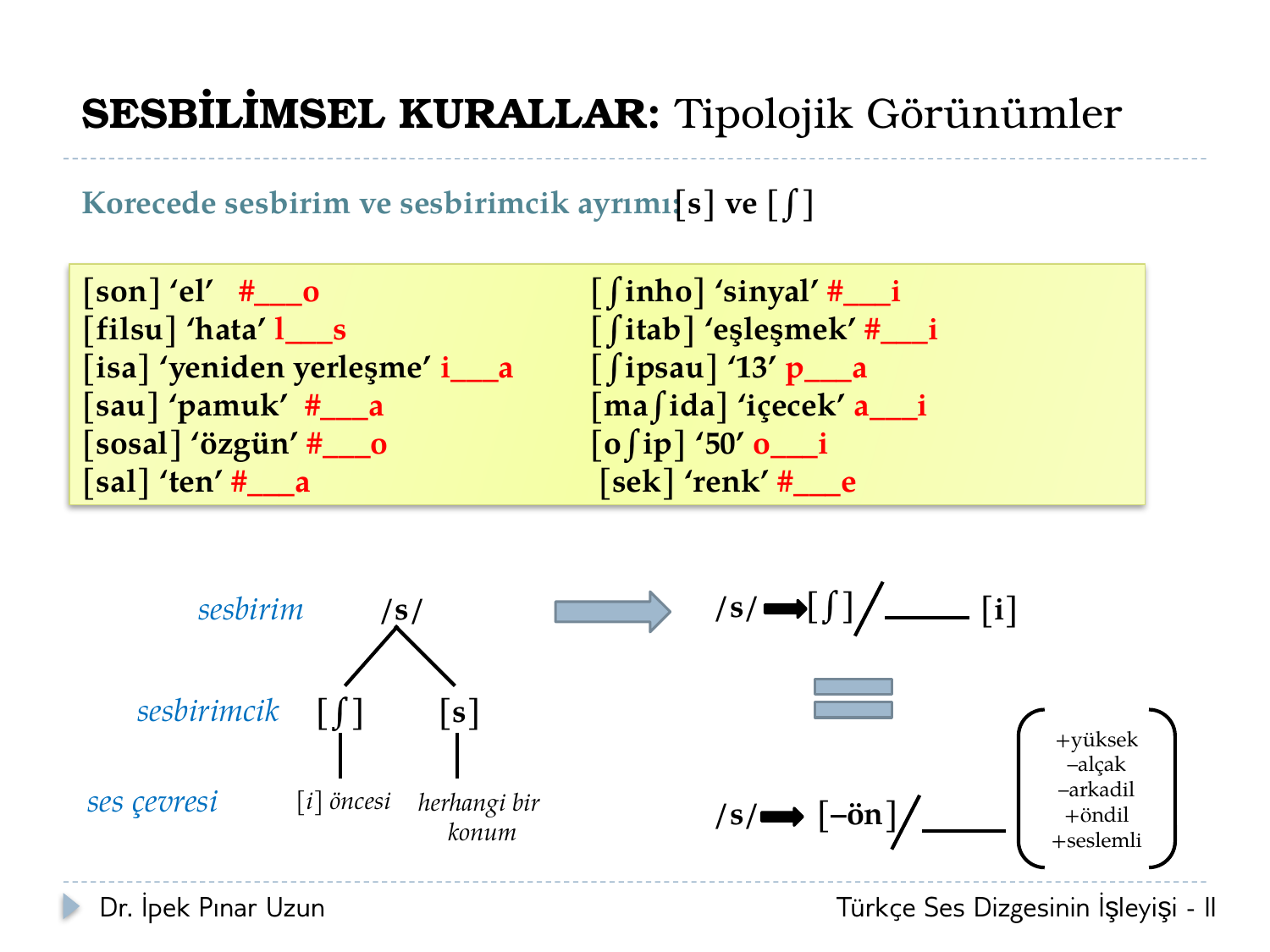

SESBİLİMSEL KURALLAR: Tipolojik Görünümler
Korecede sesbirim ve sesbirimcik ayrımı:
[s] ve [∫]

[son] ‘el’   #___o   		[∫inho] ‘sinyal’ #___i
[filsu] ‘hata’ l___s     		[∫itab] ‘eşleşmek’ #___i
[isa] ‘yeniden yerleşme’ i___a   	[∫ipsau] ‘13’ p___a
[sau] ‘pamuk’  #___a		[ma∫ida] ‘içecek’ a___i
[sosal] ‘özgün’ #___o   		[o∫ip] ‘50’ o___i
[sal] ‘ten’ #___a 			 [sek] ‘renk’ #___e
[∫]
 /s/
[i]
sesbirim
 /s/

sesbirimcik
[∫]
[s]

+yüksek
–alçak
–arkadil
+öndil
+seslemli

ses çevresi
[i] öncesi
herhangi bir
konum
 /s/
[–ön]

     Dr. İpek Pınar Uzun		 		  Türkçe Ses Dizgesinin İşleyişi - II